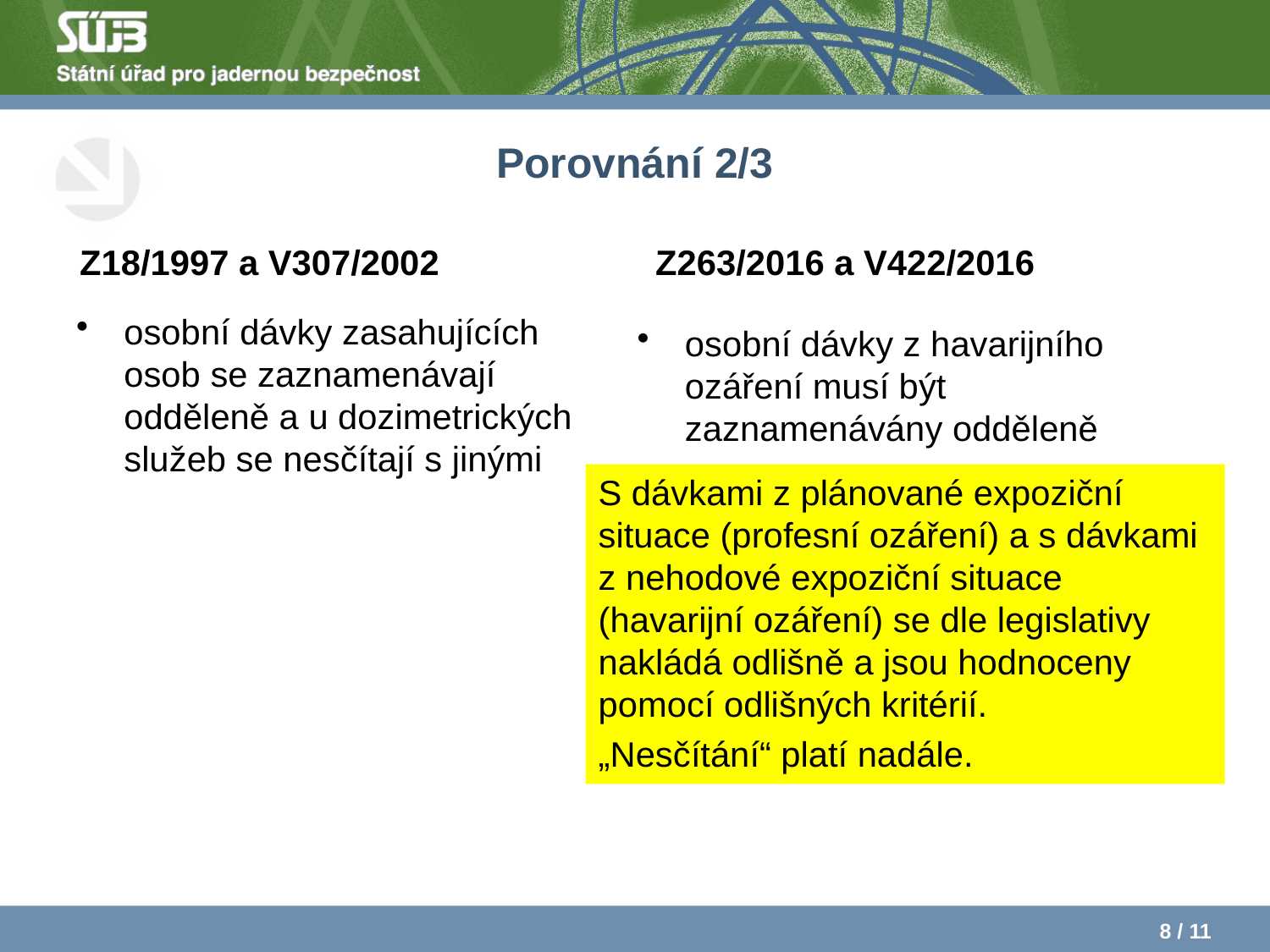

# Porovnání 2/3
Z263/2016 a V422/2016
Z18/1997 a V307/2002
osobní dávky zasahujících osob se zaznamenávají odděleně a u dozimetrických služeb se nesčítají s jinými
osobní dávky z havarijního ozáření musí být zaznamenávány odděleně
S dávkami z plánované expoziční situace (profesní ozáření) a s dávkami z nehodové expoziční situace (havarijní ozáření) se dle legislativy nakládá odlišně a jsou hodnoceny pomocí odlišných kritérií.
„Nesčítání“ platí nadále.
8 / 11